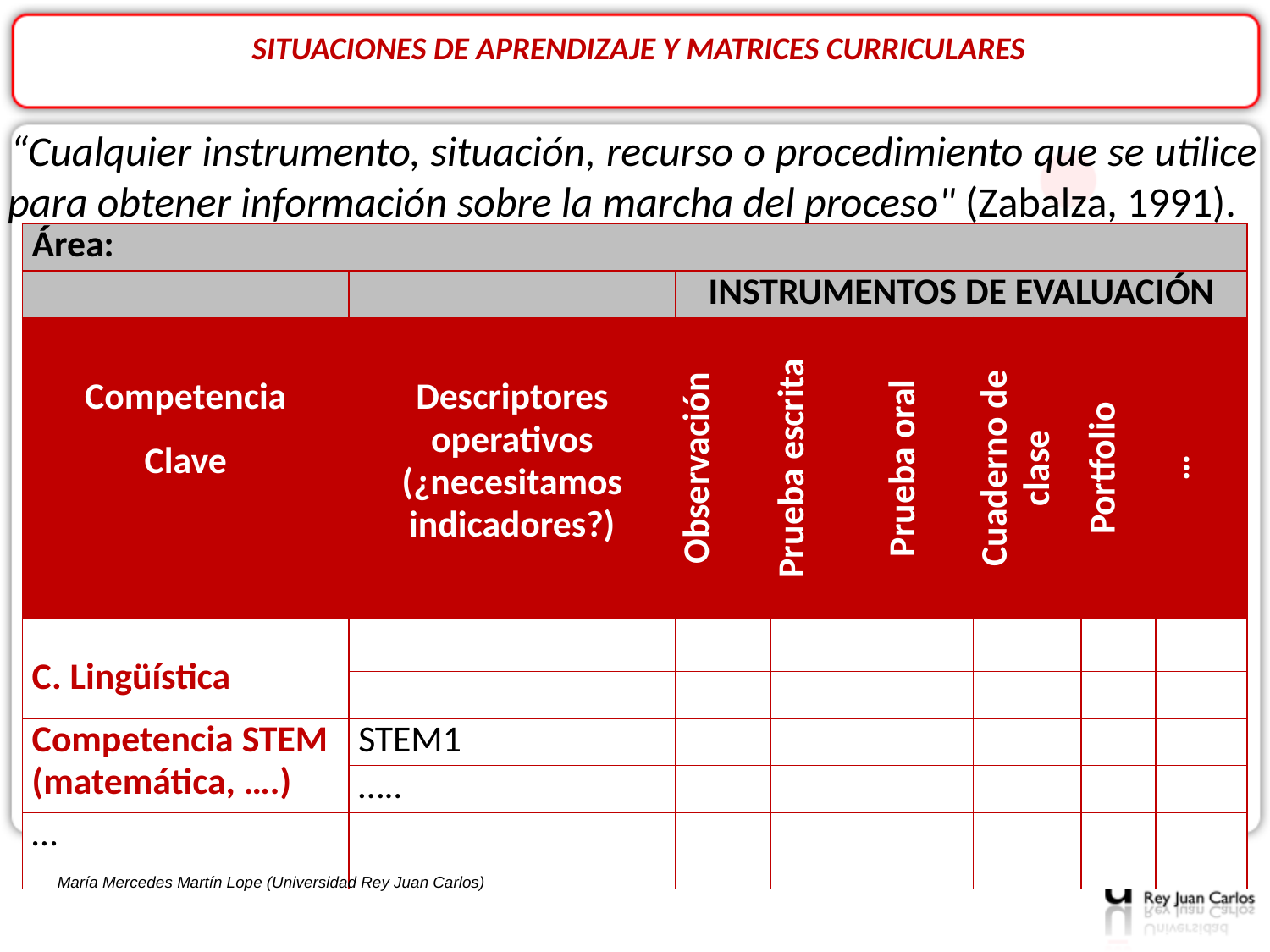

SITUACIONES DE APRENDIZAJE Y MATRICES CURRICULARES
“Cualquier instrumento, situación, recurso o procedimiento que se utilice para obtener información sobre la marcha del proceso" (Zabalza, 1991).

| Área: |  |  |  |  |  |  |  |
| --- | --- | --- | --- | --- | --- | --- | --- |
|  |  | INSTRUMENTOS DE EVALUACIÓN |  |  |  |  |  |
| Competencia Clave | Descriptores operativos (¿necesitamos indicadores?) | Observación | Prueba escrita | Prueba oral | Cuaderno de clase | Portfolio | … |
| C. Lingüística |  |  |  |  |  |  |  |
|  |  |  |  |  |  |  |  |
| Competencia STEM (matemática, ….) | STEM1 |  |  |  |  |  |  |
|  | ….. |  |  |  |  |  |  |
| … |  |  |  |  |  |  |  |
María Mercedes Martín Lope (Universidad Rey Juan Carlos)